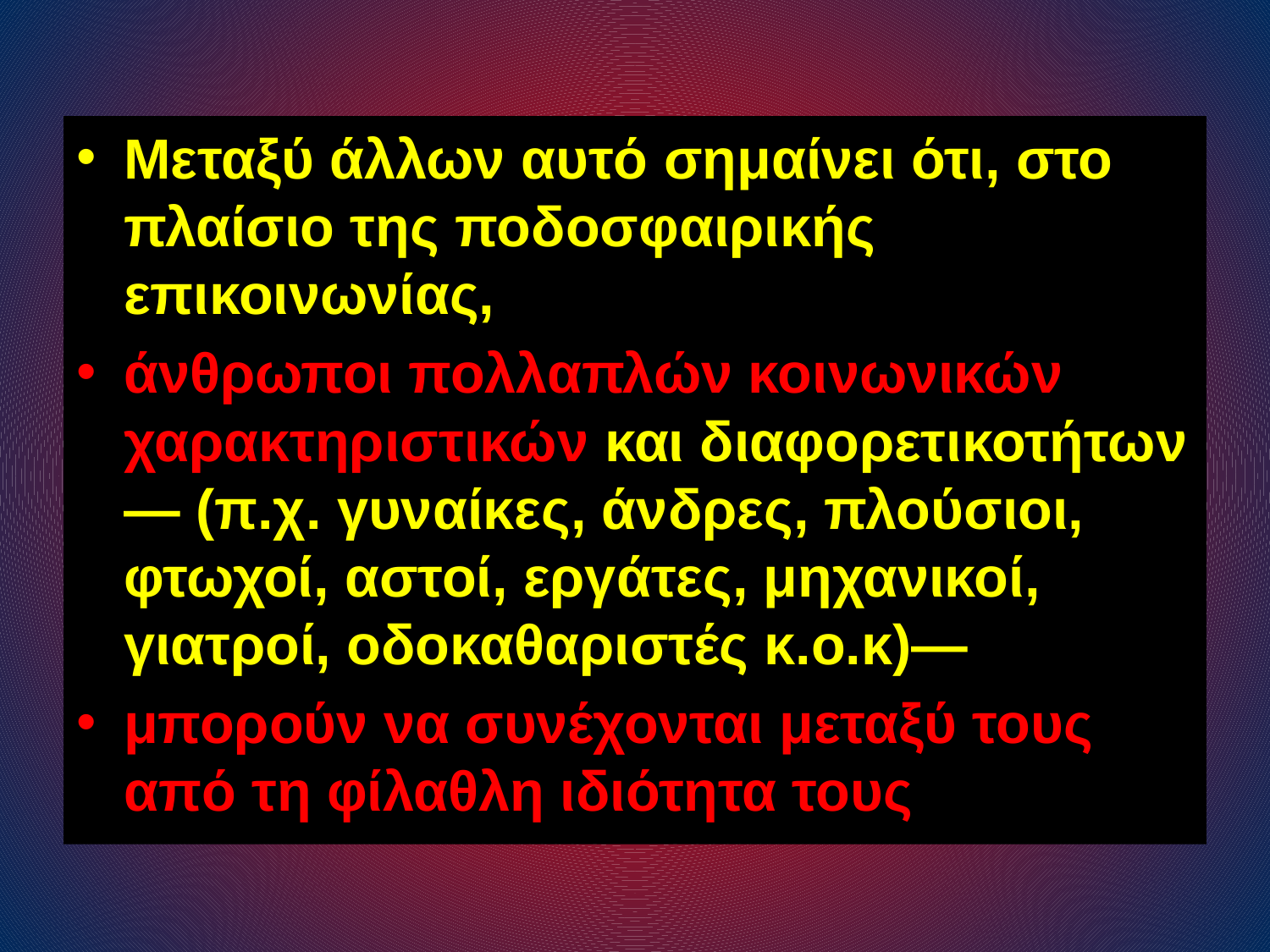

Μεταξύ άλλων αυτό σημαίνει ότι, στο πλαίσιο της ποδοσφαιρικής επικοινωνίας,
άνθρωποι πολλαπλών κοινωνικών χαρακτηριστικών και διαφορετικοτήτων— (π.χ. γυναίκες, άνδρες, πλούσιοι, φτωχοί, αστοί, εργάτες, μηχανικοί, γιατροί, οδοκαθαριστές κ.ο.κ)—
μπορούν να συνέχονται μεταξύ τους από τη φίλαθλη ιδιότητα τους